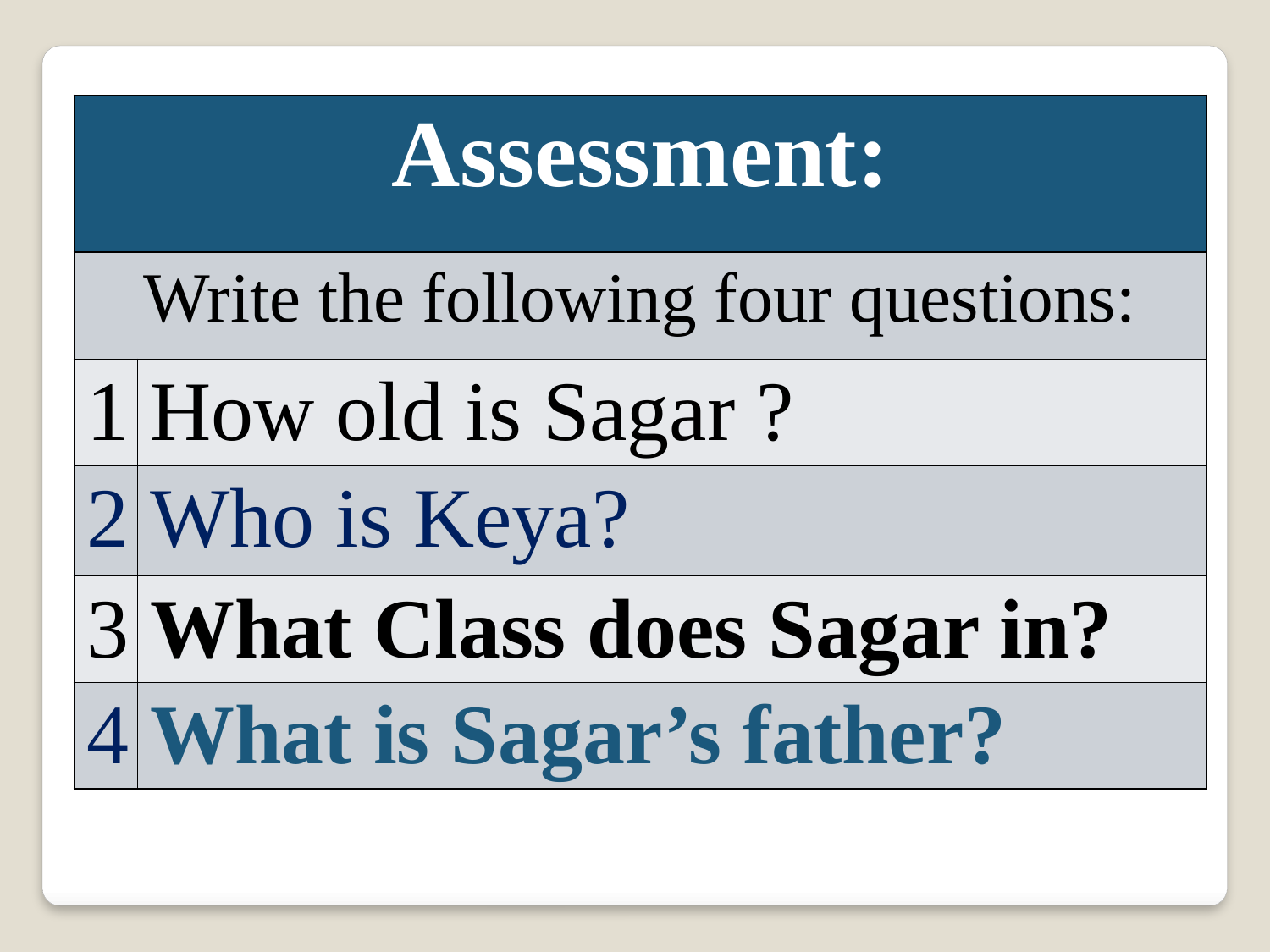

| Assessment: |  |
| --- | --- |
| Write the following four questions: |  |
| 1 | How old is Sagar ? |
| 2 | Who is Keya? |
| 3 | What Class does Sagar in? |
| 4 | What is Sagar’s father? |